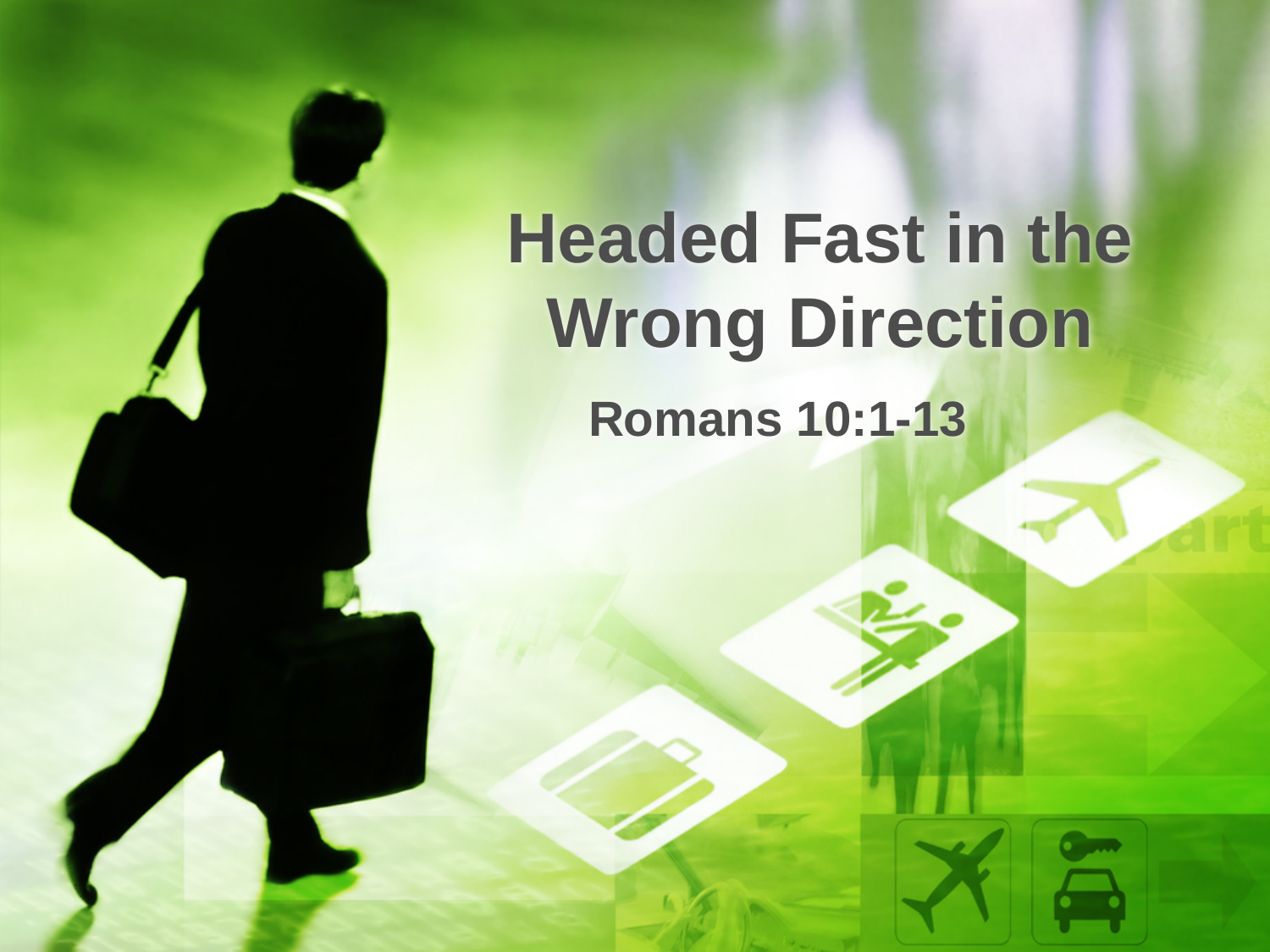

# Headed Fast in the Wrong Direction
Romans 10:1-13